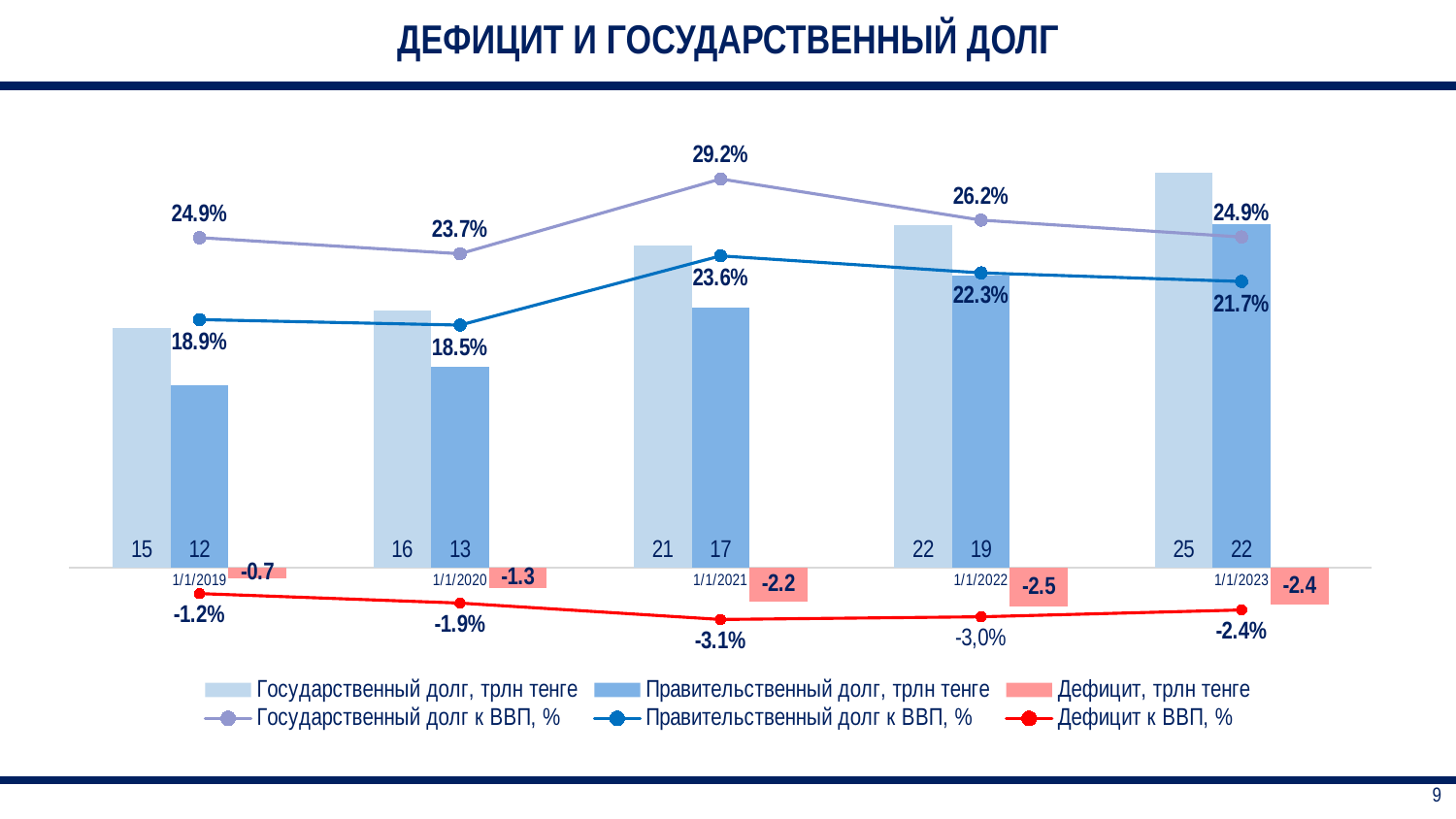

| ДЕФИЦИТ И ГОСУДАРСТВЕННЫЙ ДОЛГ |
| --- |

### Chart

| Category | Государственный долг, трлн тенге | Правительственный долг, трлн тенге | Дефицит, трлн тенге | Государственный долг к ВВП, % | Правительственный долг к ВВП, % | Дефицит к ВВП, % |
|---|---|---|---|---|---|---|
| 43466 | 15.387210999999999 | 11.674163222999999 | -0.7 | 0.24890531207542346 | 0.18884262003297714 | -0.012 |
| 43831 | 16.4868472684899 | 12.851748052 | -1.3 | 0.23710960425023514 | 0.18483054066725535 | -0.019 |
| 44197 | 20.642523 | 16.658003207 | -2.2 | 0.2919153158748583 | 0.2355684074091044 | -0.031 |
| 44562 | 21.9755674657311 | 18.729 | -2.5 | 0.26176472474296025 | 0.22309282967805258 | -0.029 |
| 44927 | 25.3176929553661 | 22.0087663213089 | -2.4 | 0.249378889073078 | 0.2167860122465737 | -0.024 |
| 9 |
| --- |